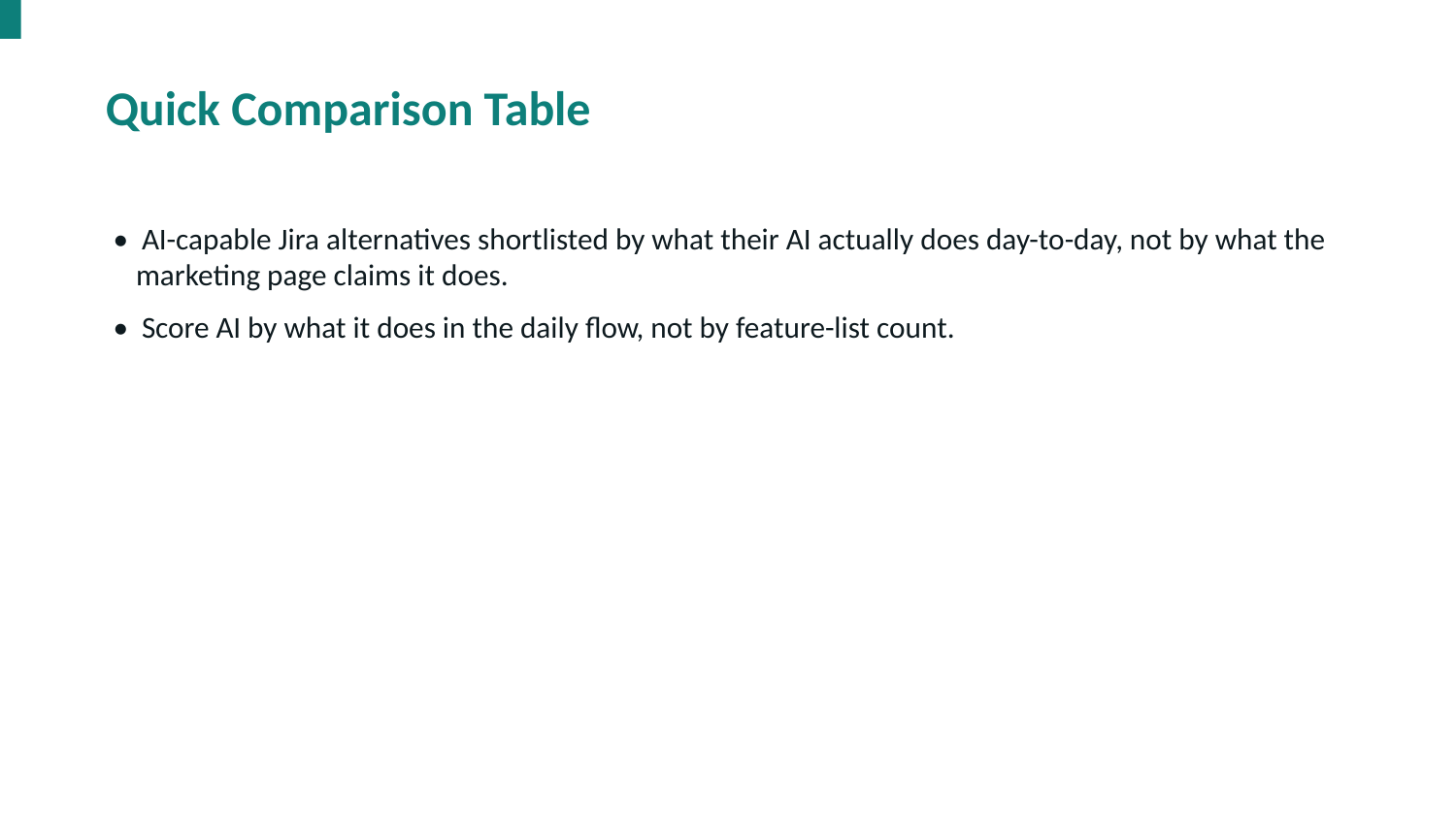

Quick Comparison Table
•  AI-capable Jira alternatives shortlisted by what their AI actually does day-to-day, not by what the marketing page claims it does.
•  Score AI by what it does in the daily flow, not by feature-list count.